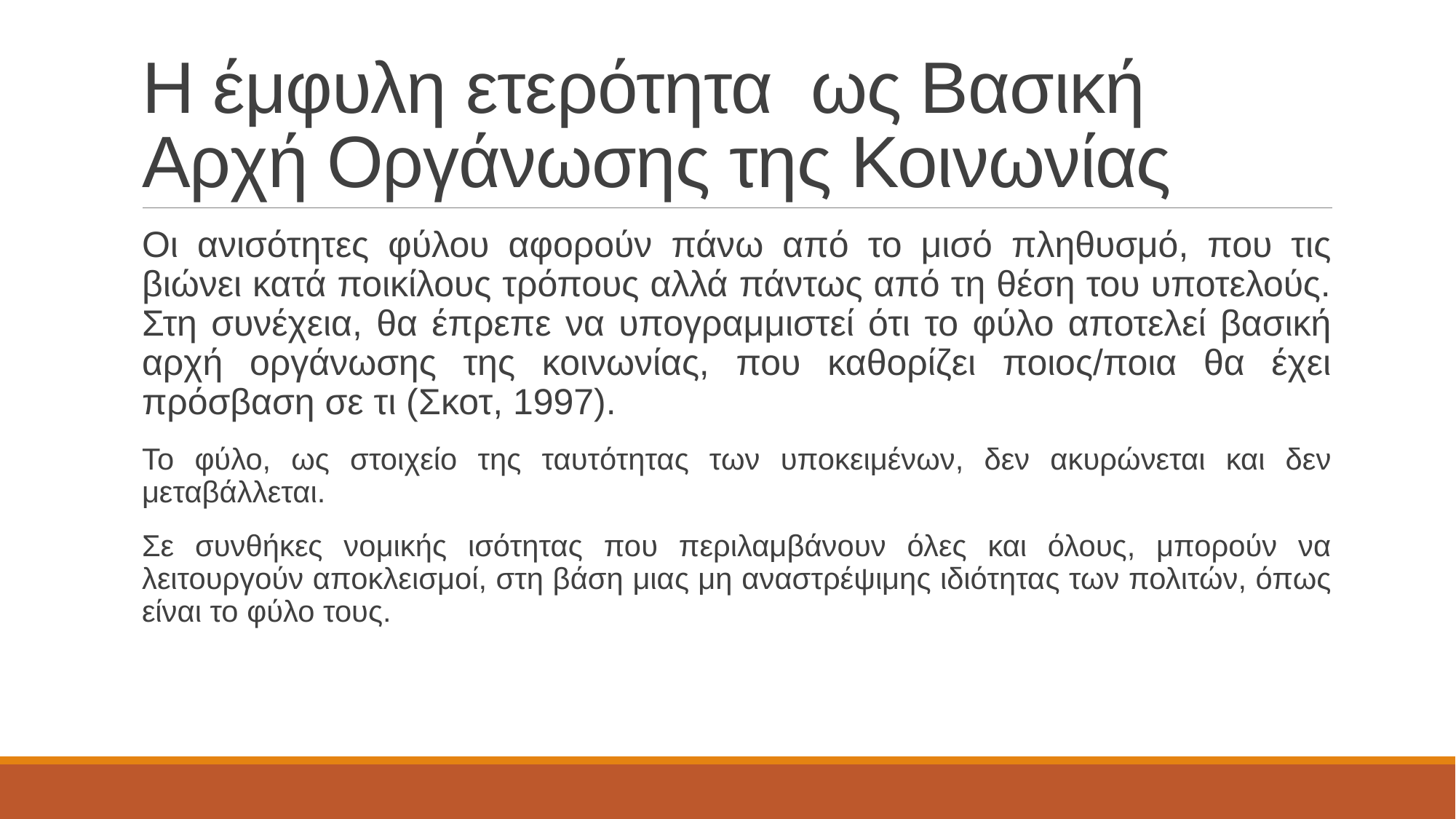

# Η έμφυλη ετερότητα  ως Βασική Αρχή Οργάνωσης της Κοινωνίας
Οι ανισότητες φύλου αφορούν πάνω από το μισό πληθυσμό, που τις βιώνει κατά ποικίλους τρόπους αλλά πάντως από τη θέση του υποτελούς. Στη συνέχεια, θα έπρεπε να υπογραμμιστεί ότι το φύλο αποτελεί βασική αρχή οργάνωσης της κοινωνίας, που καθορίζει ποιος/ποια θα έχει πρόσβαση σε τι (Σκοτ, 1997).
Το φύλο, ως στοιχείο της ταυτότητας των υποκειμένων, δεν ακυρώνεται και δεν μεταβάλλεται.
Σε συνθήκες νομικής ισότητας που περιλαμβάνουν όλες και όλους, μπορούν να λειτουργούν αποκλεισμοί, στη βάση μιας μη αναστρέψιμης ιδιότητας των πολιτών, όπως είναι το φύλο τους.